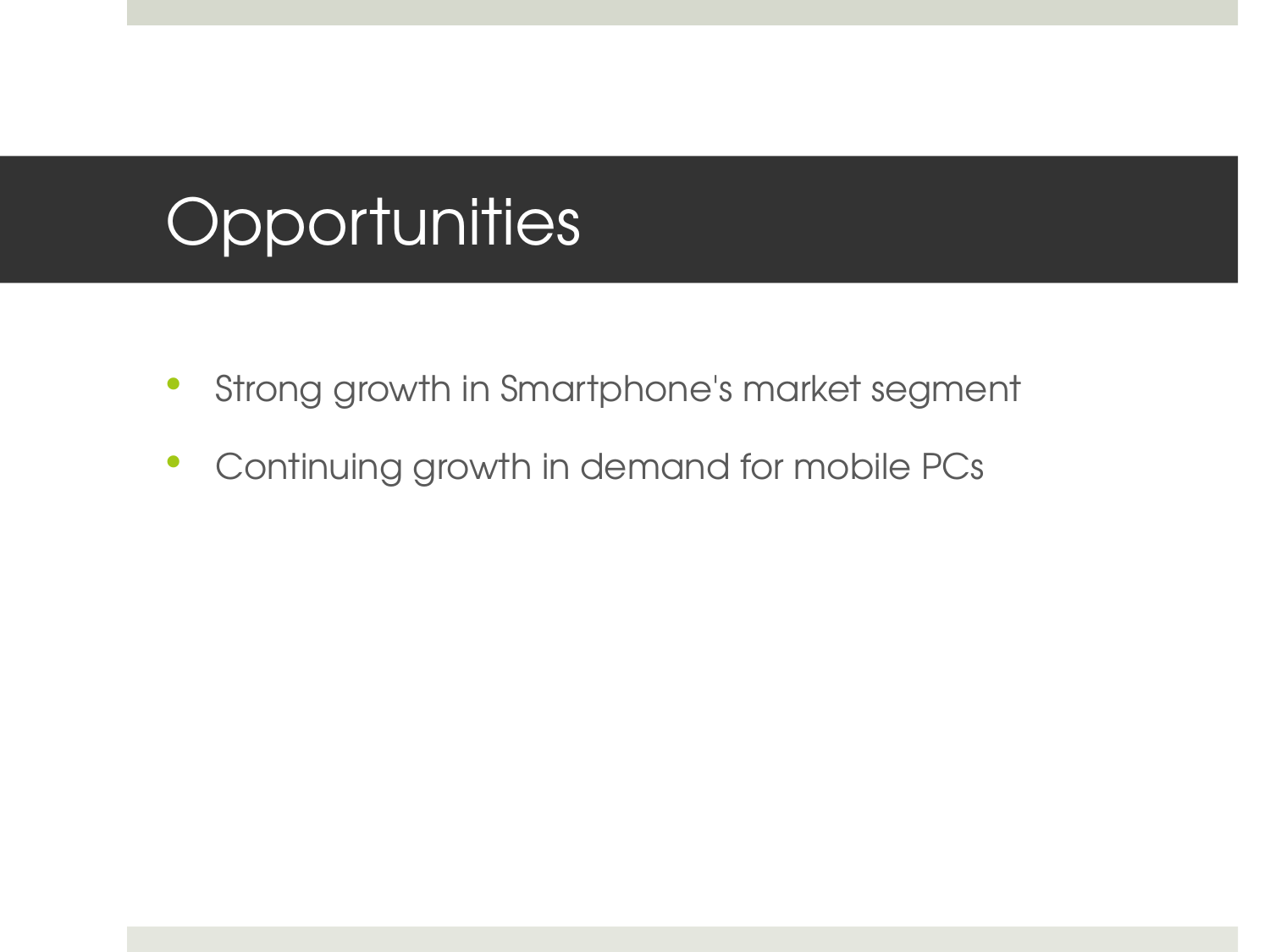

# Opportunities
Strong growth in Smartphone's market segment
Continuing growth in demand for mobile PCs